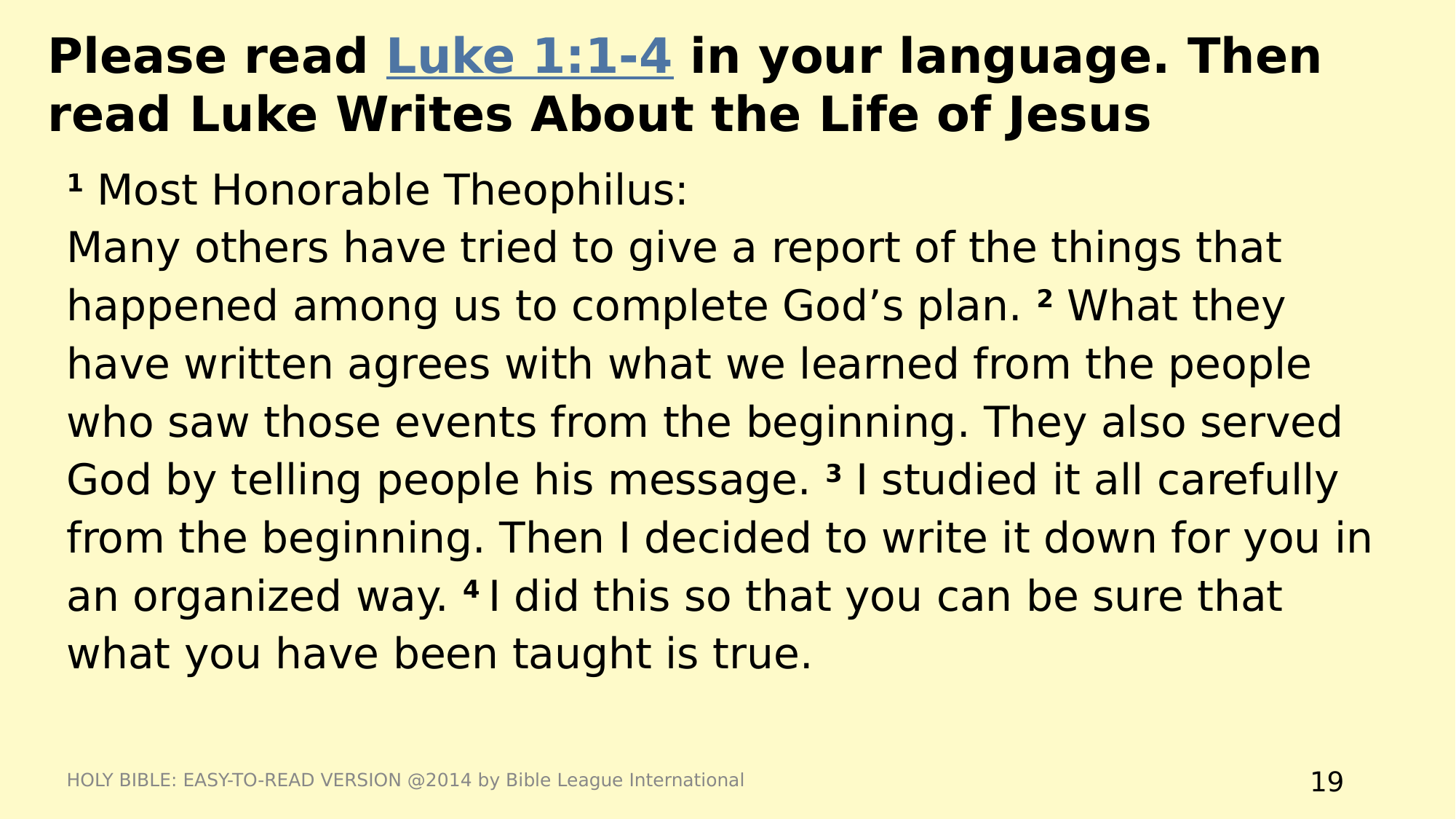

Please read Luke 1:1-4 in your language. Then read Luke Writes About the Life of Jesus

1 Most Honorable Theophilus:
Many others have tried to give a report of the things that happened among us to complete God’s plan. 2 What they have written agrees with what we learned from the people who saw those events from the beginning. They also served God by telling people his message. 3 I studied it all carefully from the beginning. Then I decided to write it down for you in an organized way. 4 I did this so that you can be sure that what you have been taught is true.

HOLY BIBLE: EASY-TO-READ VERSION @2014 by Bible League International
19